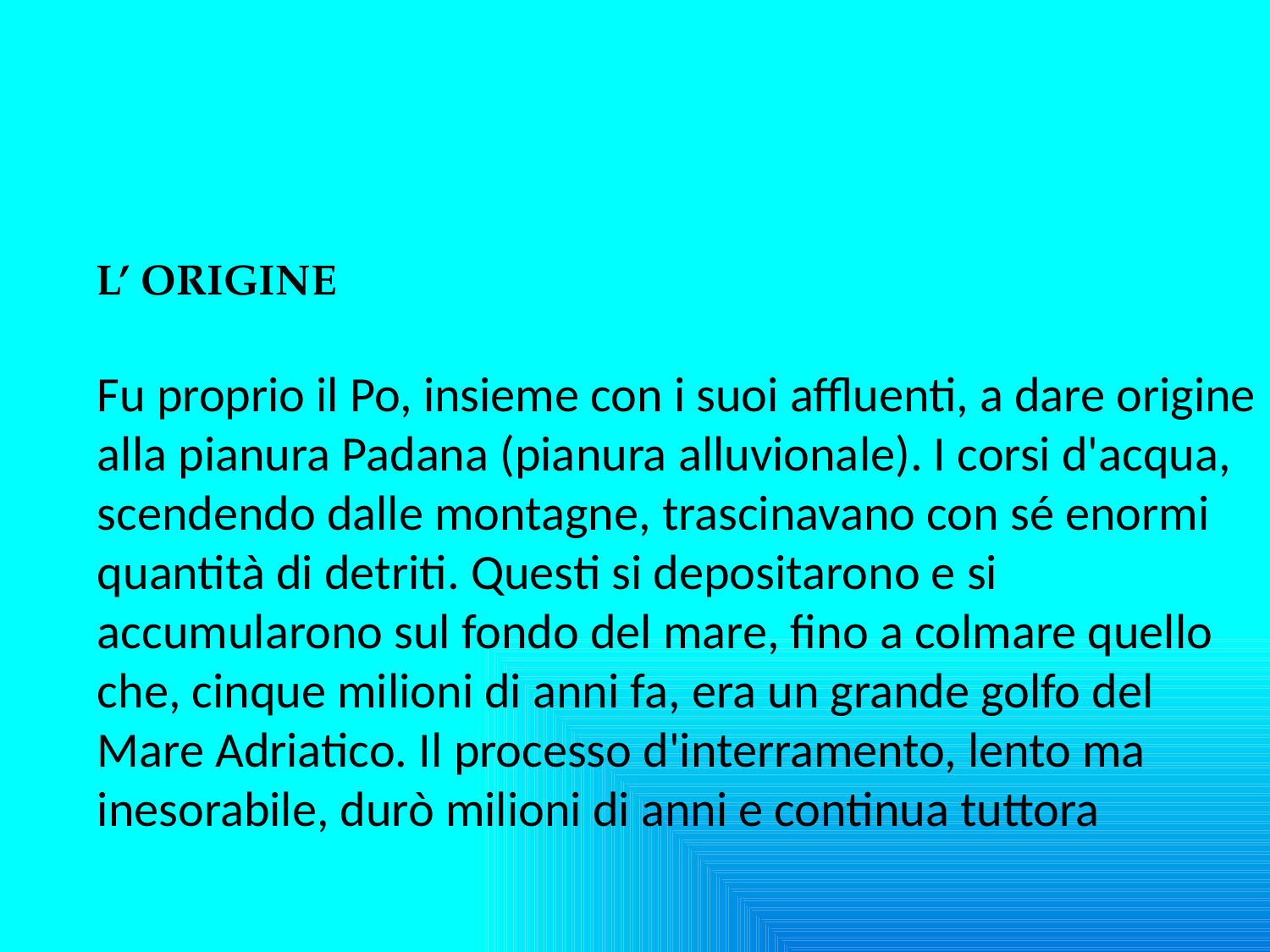

#
L’ ORIGINE

Fu proprio il Po, insieme con i suoi affluenti, a dare origine alla pianura Padana (pianura alluvionale). I corsi d'acqua, scendendo dalle montagne, trascinavano con sé enormi quantità di detriti. Questi si depositarono e si accumularono sul fondo del mare, fino a colmare quello che, cinque milioni di anni fa, era un grande golfo del Mare Adriatico. Il processo d'interramento, lento ma inesorabile, durò milioni di anni e continua tuttora